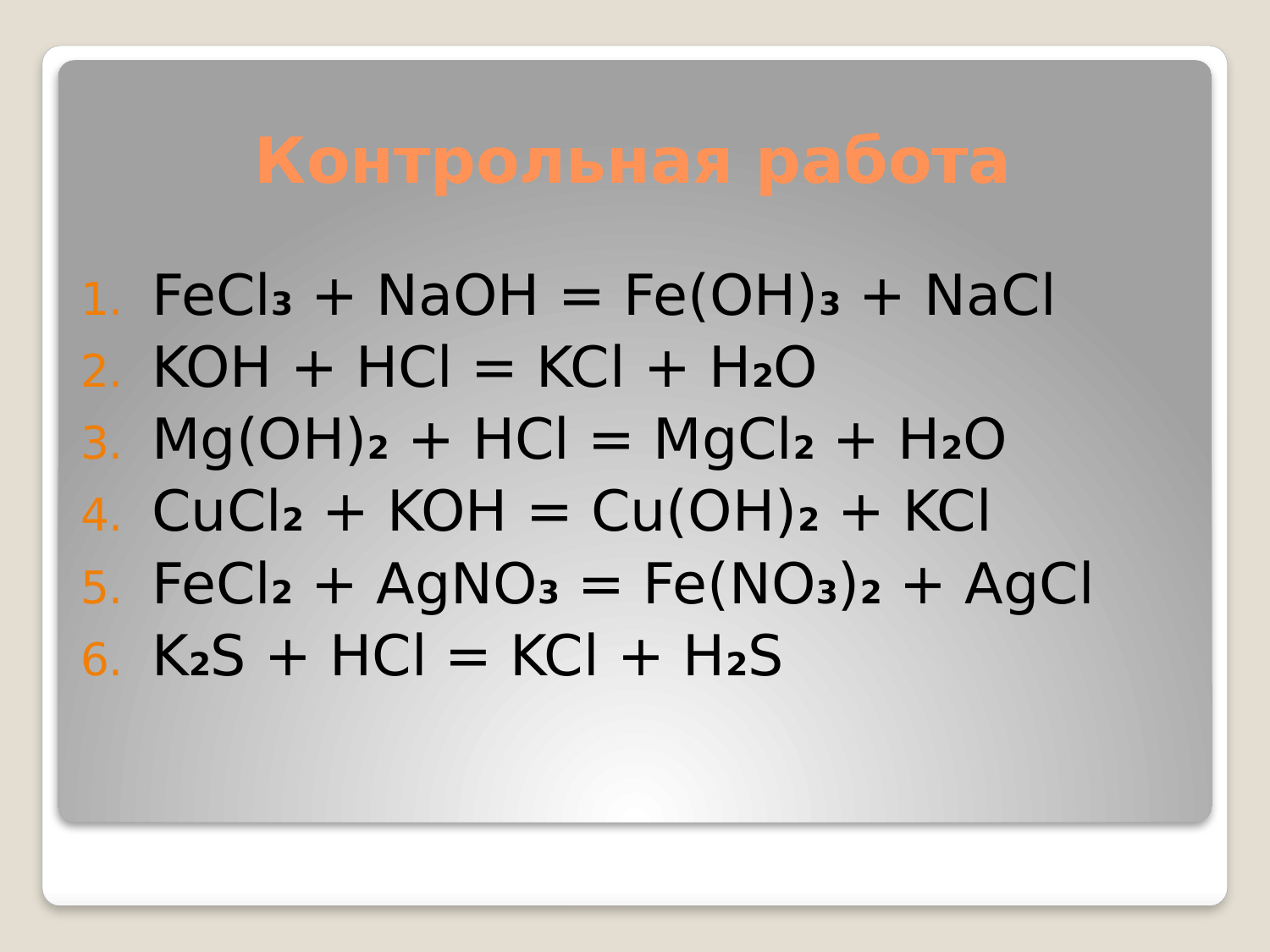

# Контрольная работа
FeCl3 + NaOH = Fe(OH)3 + NaCl
KOH + HCl = KCl + H2O
Mg(OH)2 + HCl = MgCl2 + H2O
CuCl2 + KOH = Cu(OH)2 + KCl
FeCl2 + AgNO3 = Fe(NO3)2 + AgCl
K2S + HCl = KCl + H2S